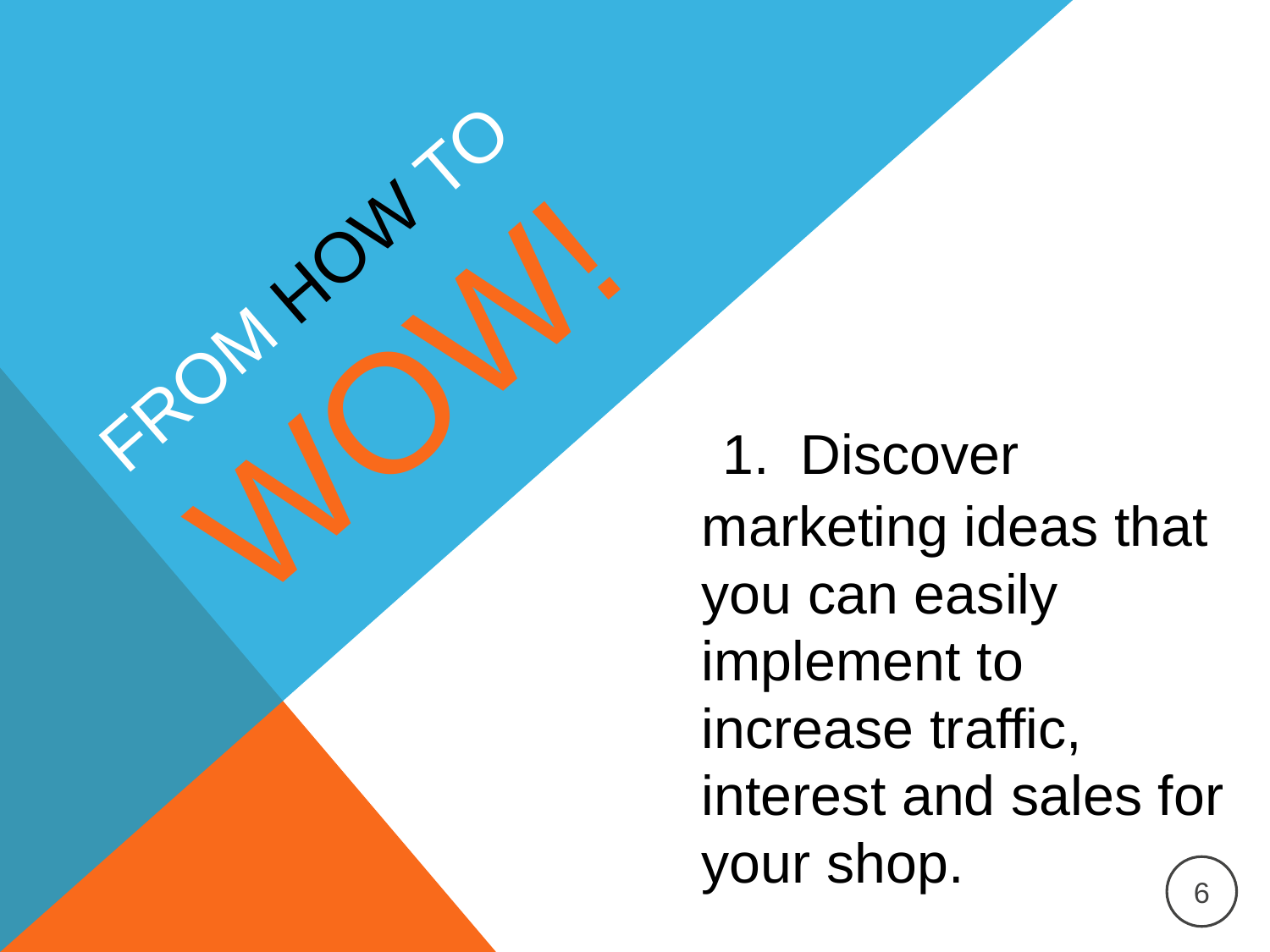

From How to
 WOW!
   1.  Discover marketing ideas that you can easily implement to increase traffic, interest and sales for your shop.
6